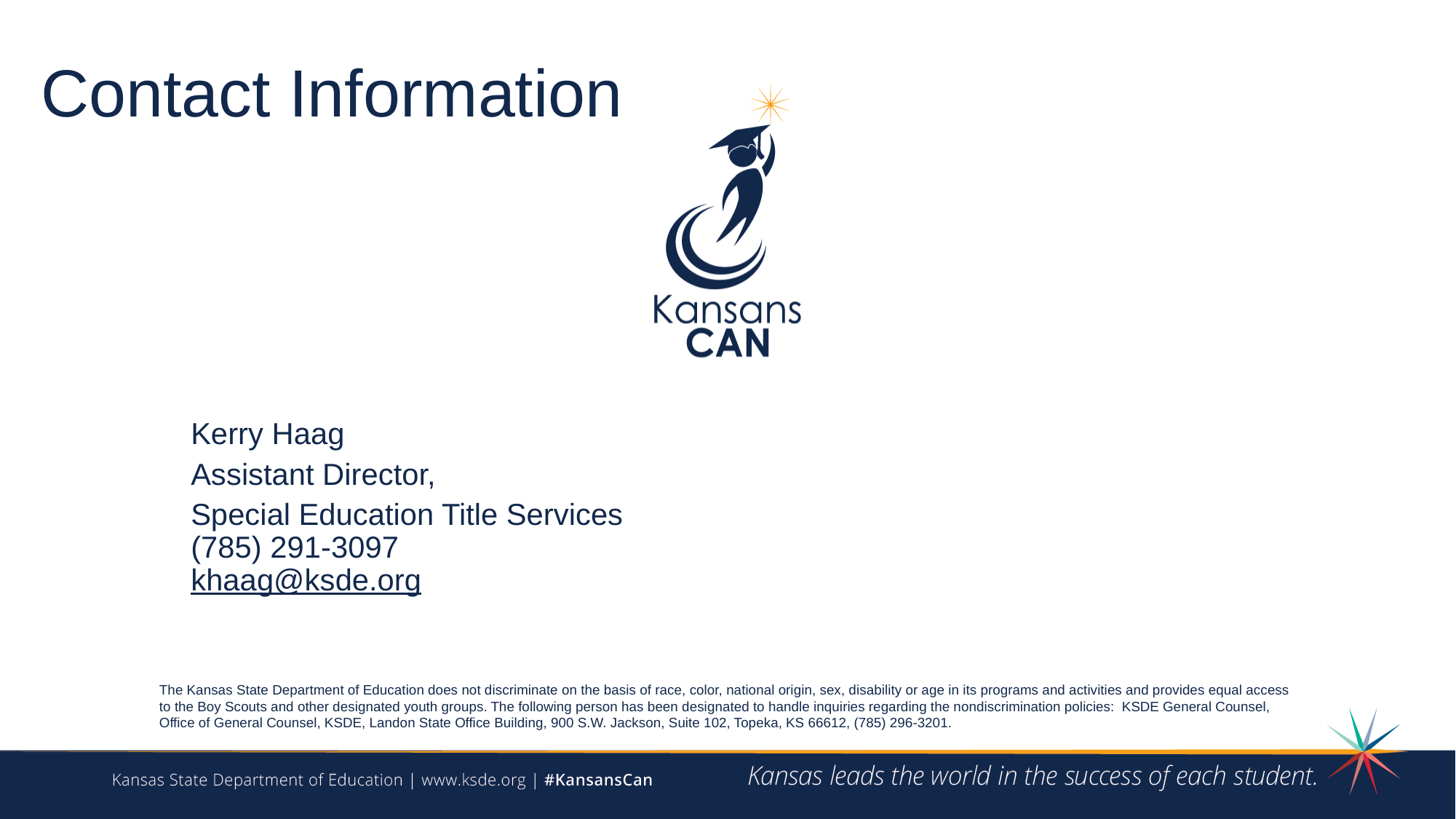

# Contact Information
Kerry Haag
Assistant Director,
Special Education Title Services
(785) 291-3097
khaag@ksde.org